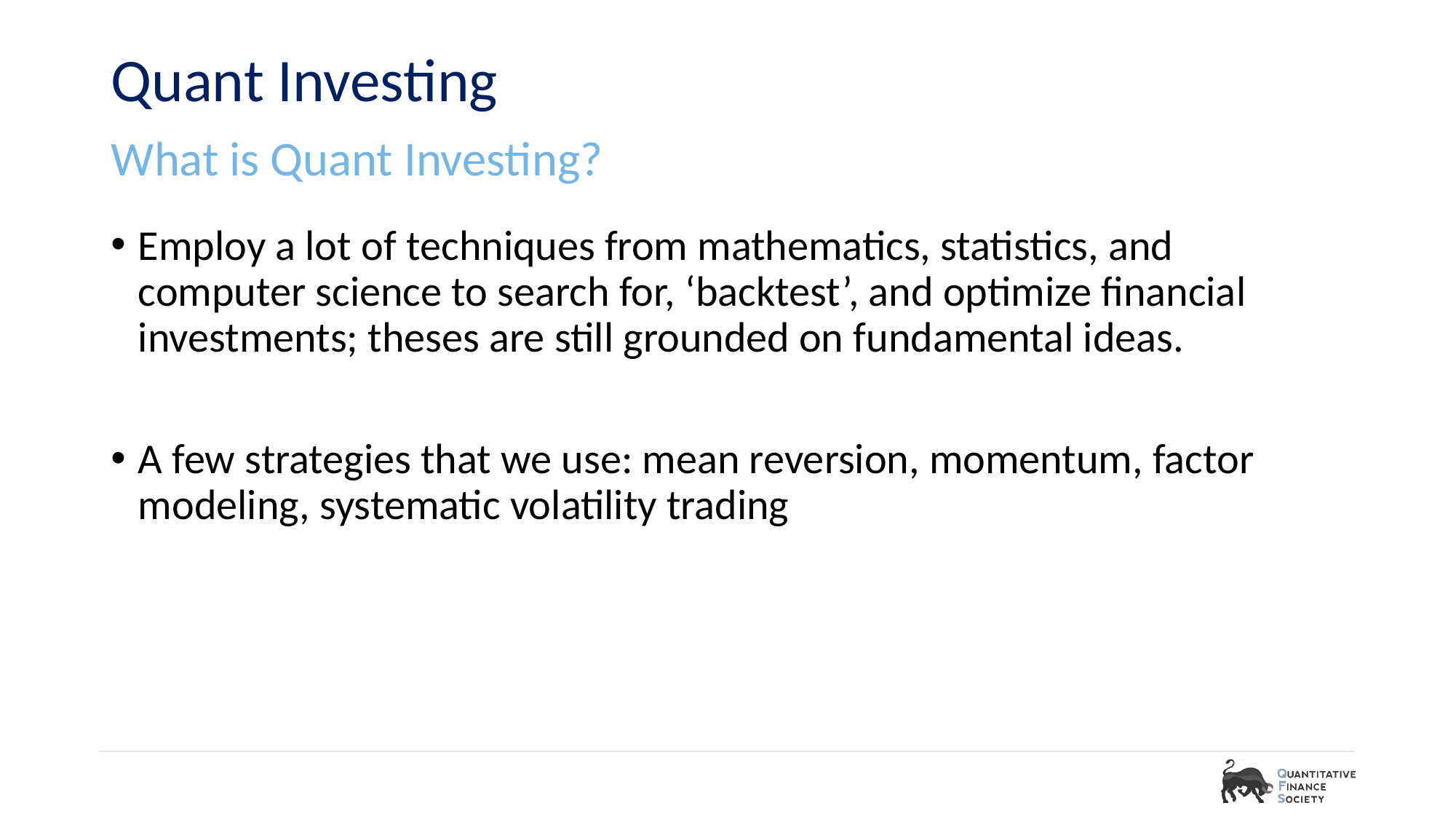

# Quant Investing
What is Quant Investing?
Employ a lot of techniques from mathematics, statistics, and computer science to search for, ‘backtest’, and optimize financial investments; theses are still grounded on fundamental ideas.

A few strategies that we use: mean reversion, momentum, factor modeling, systematic volatility trading